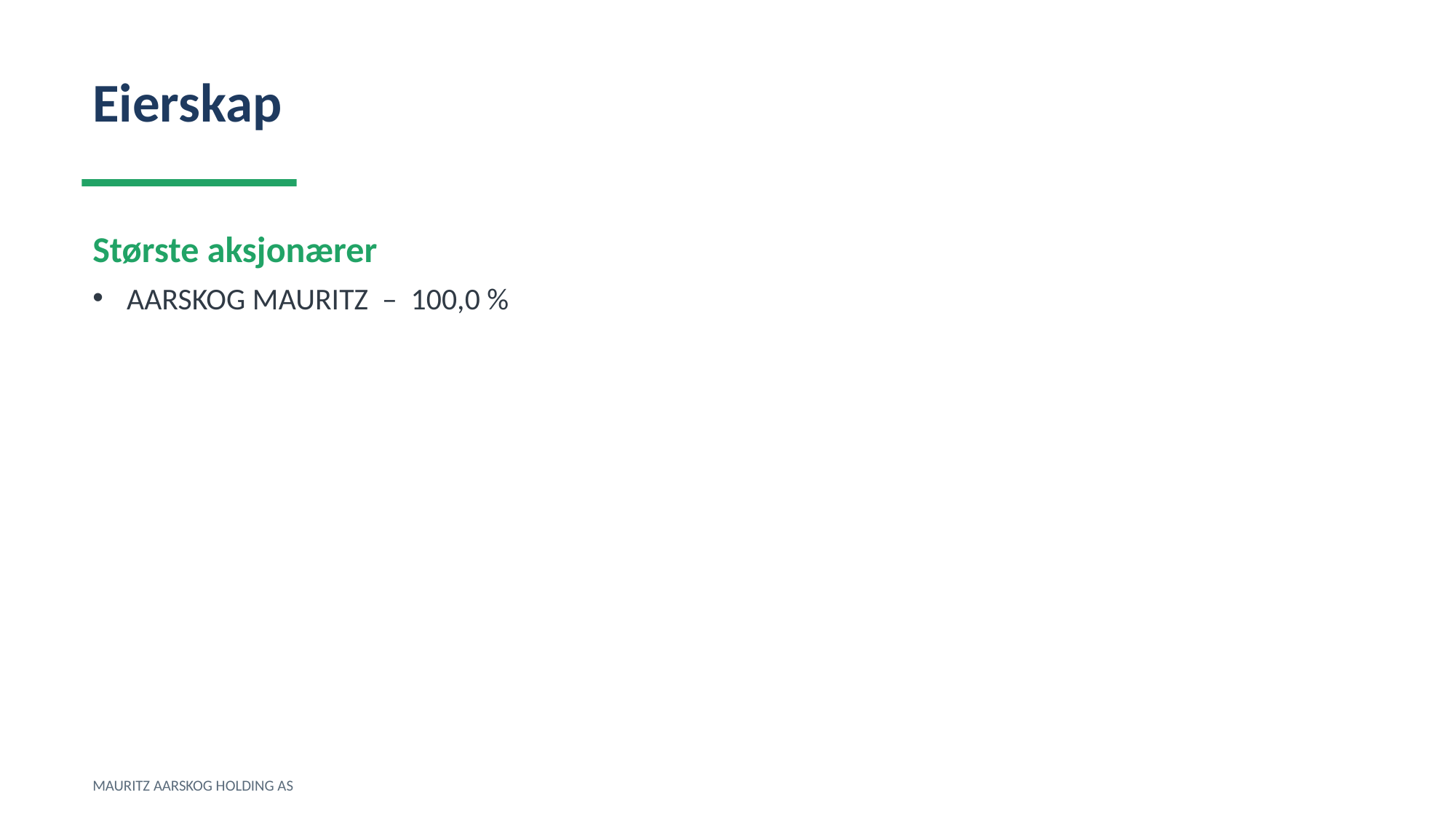

Eierskap

Største aksjonærer
AARSKOG MAURITZ  –  100,0 %
MAURITZ AARSKOG HOLDING AS